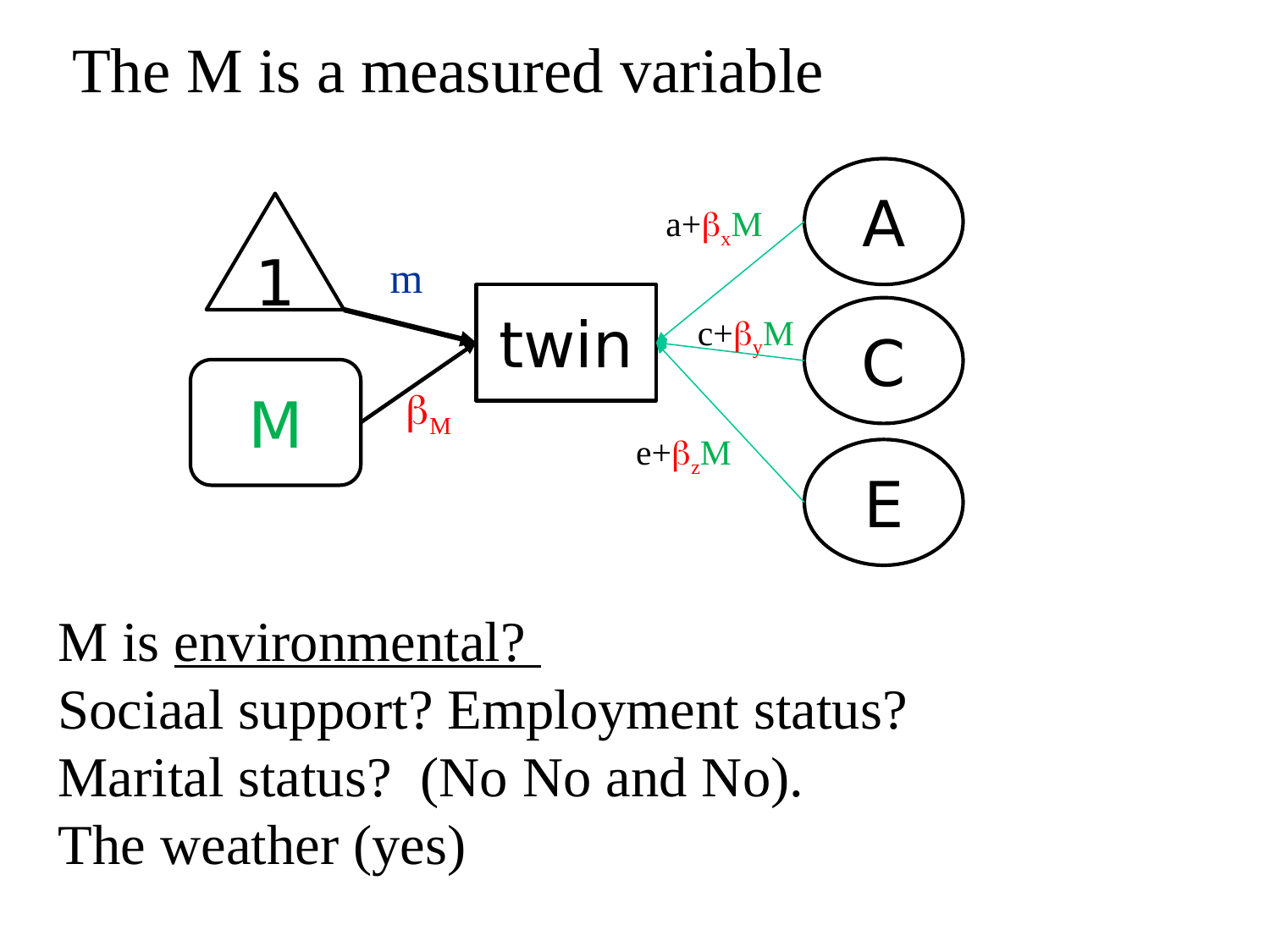

The M is a measured variable
A
1
a+βxM
m
twin
C
c+βyM
M
βM
e+βzM
E
M is environmental?
Sociaal support? Employment status?
Marital status?  (No No and No).
The weather (yes)